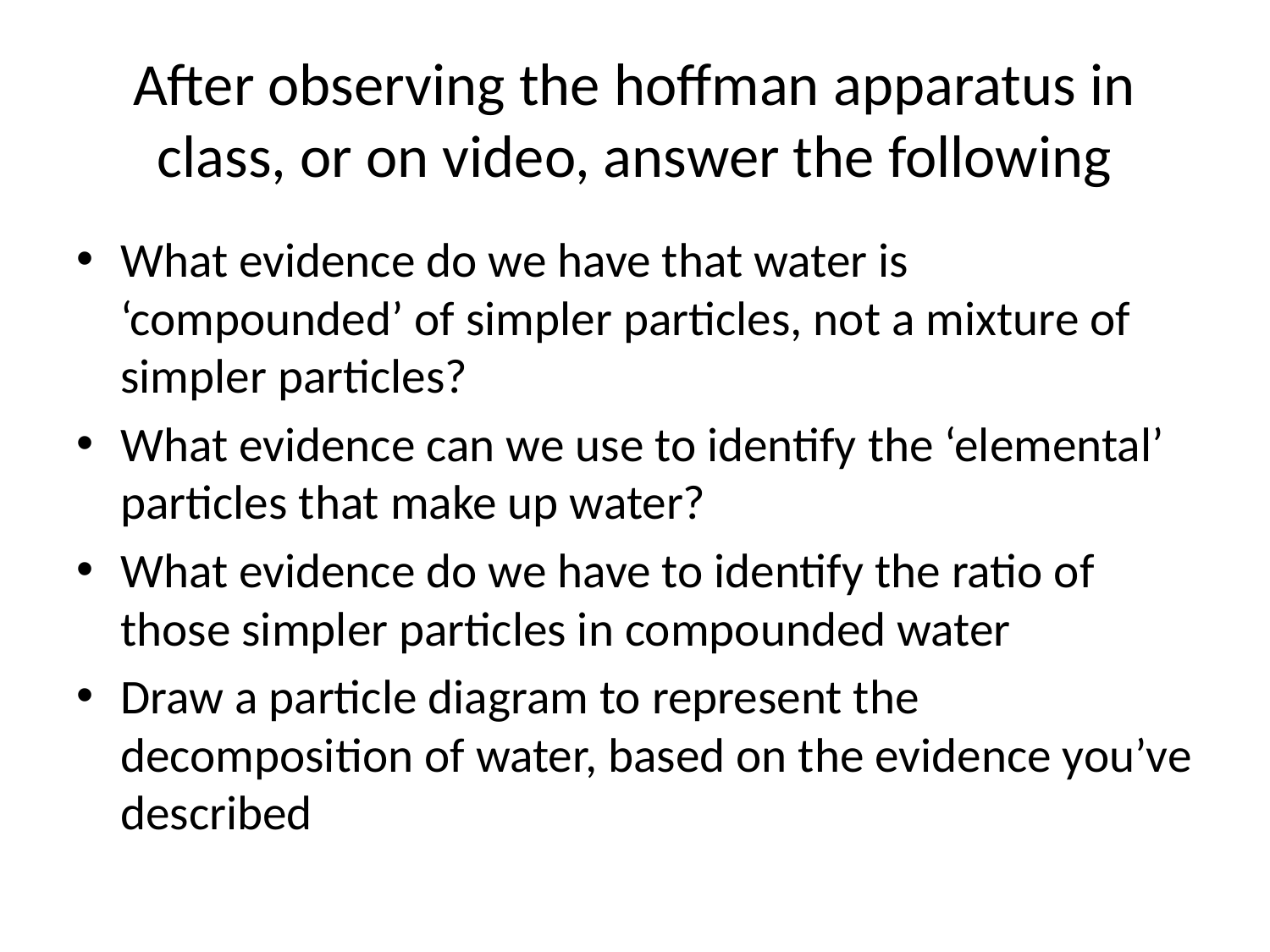

# After observing the hoffman apparatus in class, or on video, answer the following
What evidence do we have that water is ‘compounded’ of simpler particles, not a mixture of simpler particles?
What evidence can we use to identify the ‘elemental’ particles that make up water?
What evidence do we have to identify the ratio of those simpler particles in compounded water
Draw a particle diagram to represent the decomposition of water, based on the evidence you’ve described